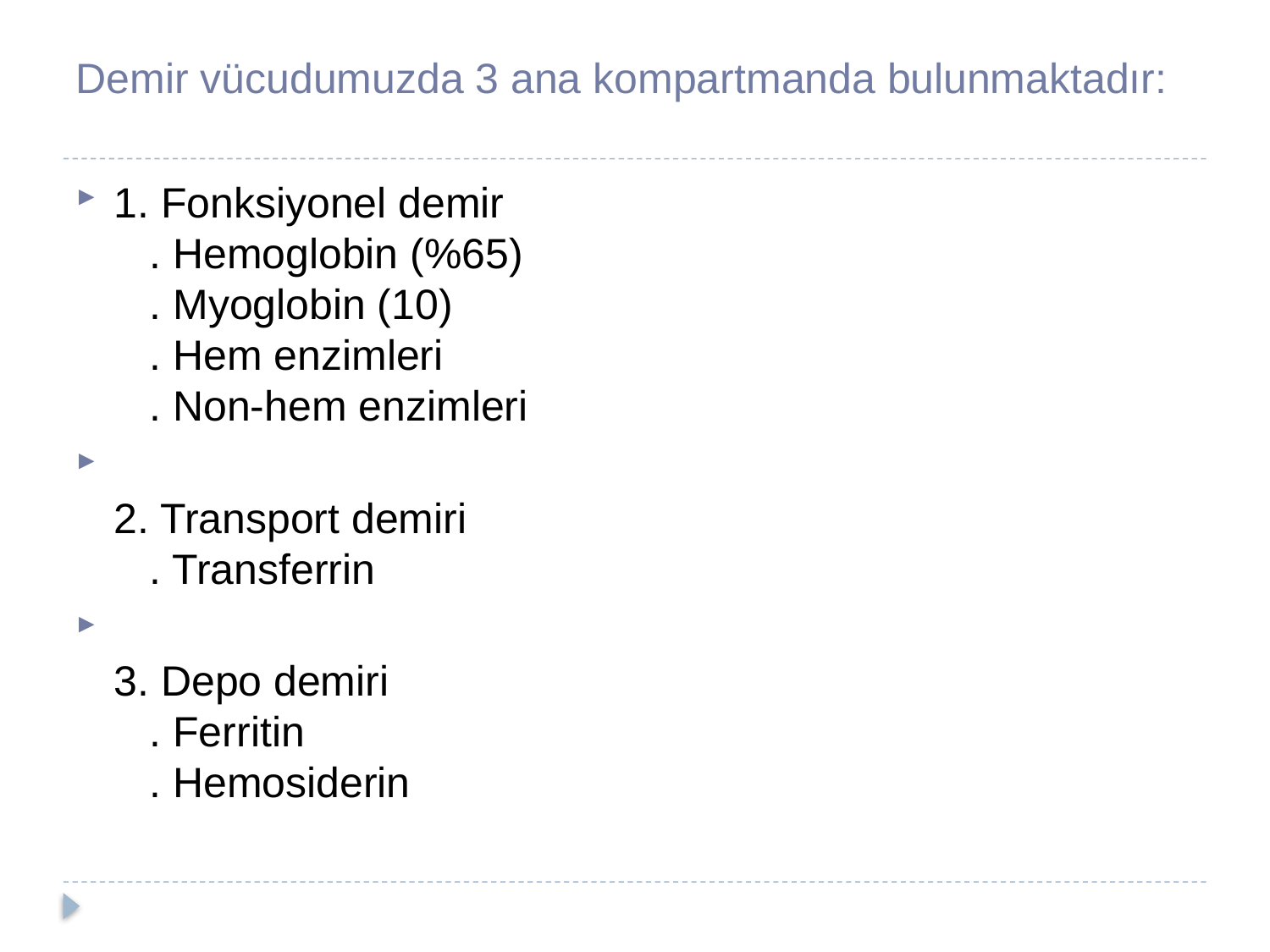

# Demir vücudumuzda 3 ana kompartmanda bulunmaktadır:
1. Fonksiyonel demir
   . Hemoglobin (%65)
   . Myoglobin (10)
   . Hem enzimleri
   . Non-hem enzimleri
2. Transport demiri
   . Transferrin
3. Depo demiri
   . Ferritin
   . Hemosiderin